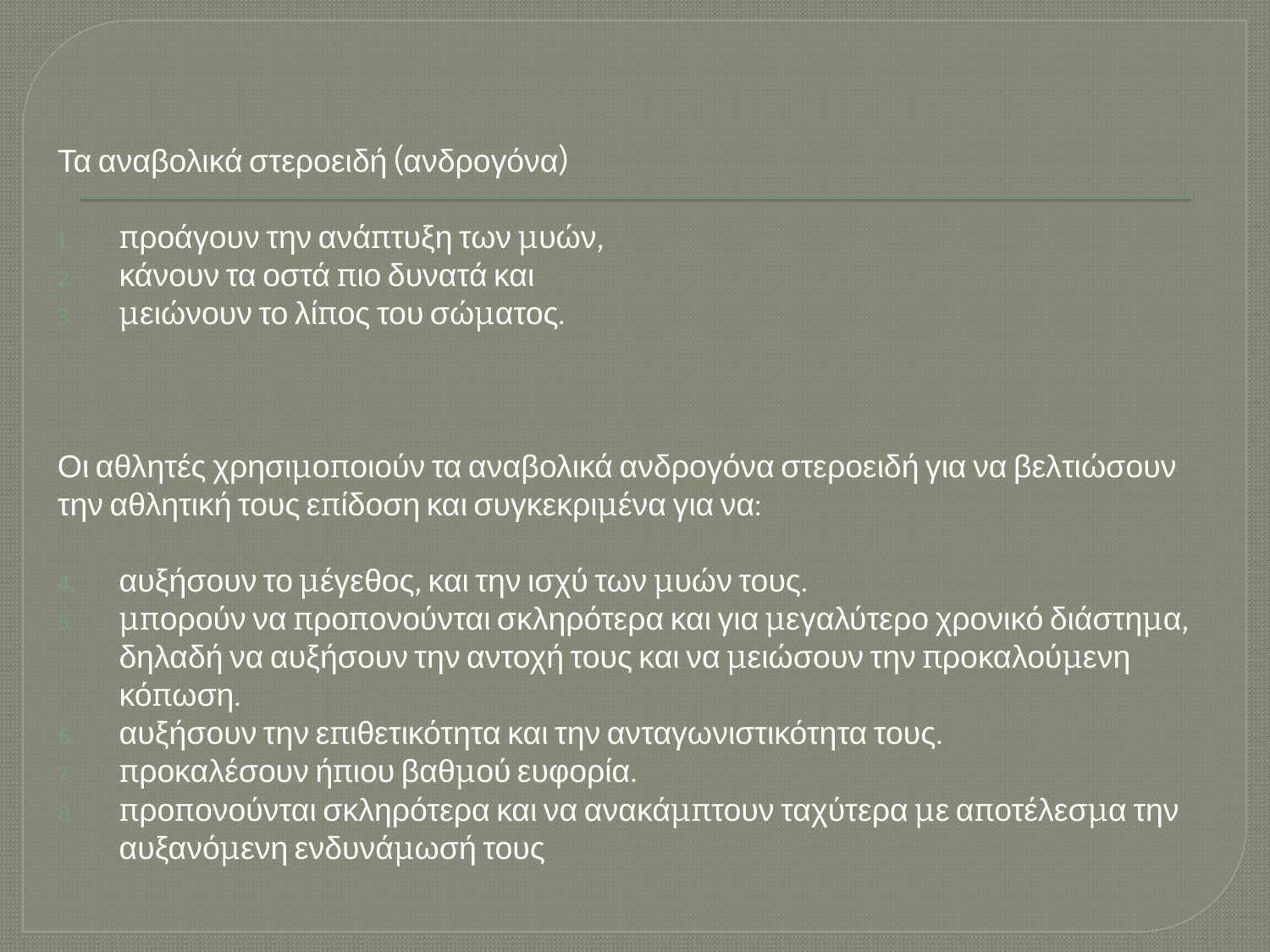

Τα αναβολικά στεροειδή (ανδρογόνα)

προάγουν την ανάπτυξη των μυών,
κάνουν τα οστά πιο δυνατά και
μειώνουν το λίπος του σώματος.

Οι αθλητές χρησιμοποιούν τα αναβολικά ανδρογόνα στεροειδή για να βελτιώσουν την αθλητική τους επίδοση και συγκεκριμένα για να:

αυξήσουν το μέγεθος, και την ισχύ των μυών τους.
μπορούν να προπονούνται σκληρότερα και για μεγαλύτερο χρονικό διάστημα, δηλαδή να αυξήσουν την αντοχή τους και να μειώσουν την προκαλούμενη κόπωση.
αυξήσουν την επιθετικότητα και την ανταγωνιστικότητα τους.
προκαλέσουν ήπιου βαθμού ευφορία.
προπονούνται σκληρότερα και να ανακάμπτουν ταχύτερα με αποτέλεσμα την αυξανόμενη ενδυνάμωσή τους